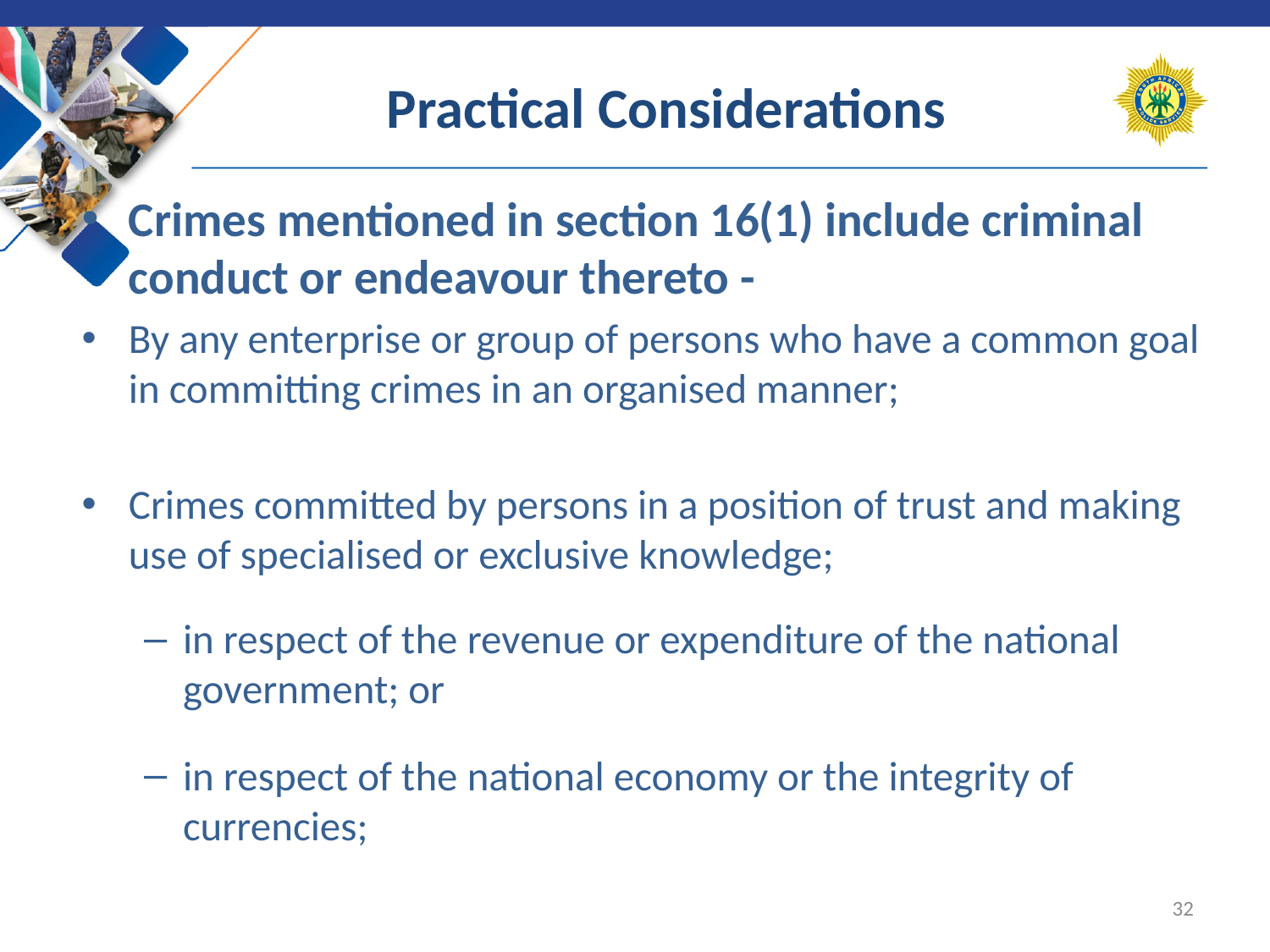

# Practical Considerations
Crimes mentioned in section 16(1) include criminal conduct or endeavour thereto -
By any enterprise or group of persons who have a common goal in committing crimes in an organised manner;

Crimes committed by persons in a position of trust and making use of specialised or exclusive knowledge;

in respect of the revenue or expenditure of the national government; or

in respect of the national economy or the integrity of currencies;
32